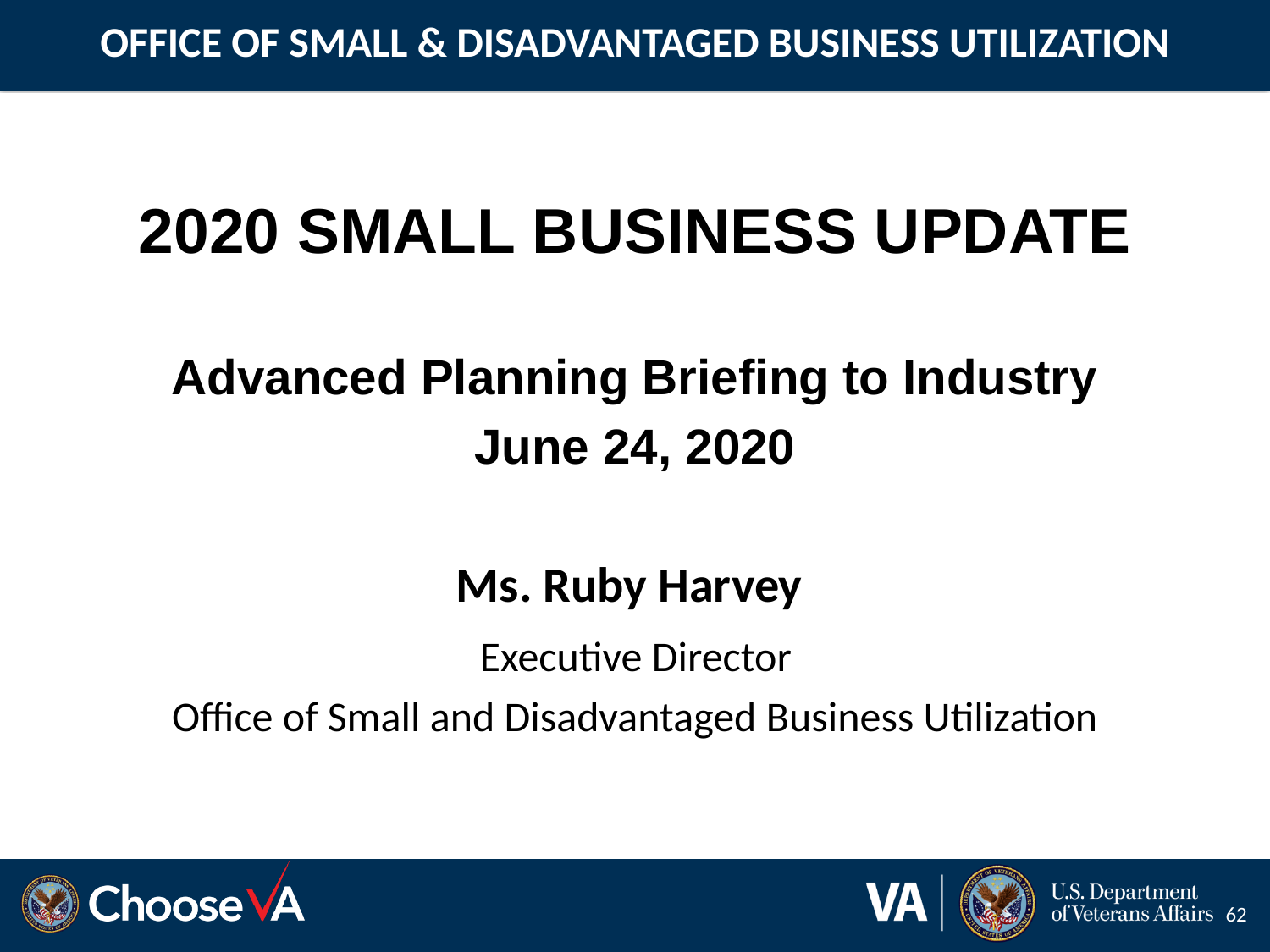

# OFFICE OF SMALL & DISADVANTAGED BUSINESS UTILIZATION

2020 Small Business update

Advanced Planning Briefing to Industry
June 24, 2020

Ms. Ruby Harvey
 Executive Director
Office of Small and Disadvantaged Business Utilization

62